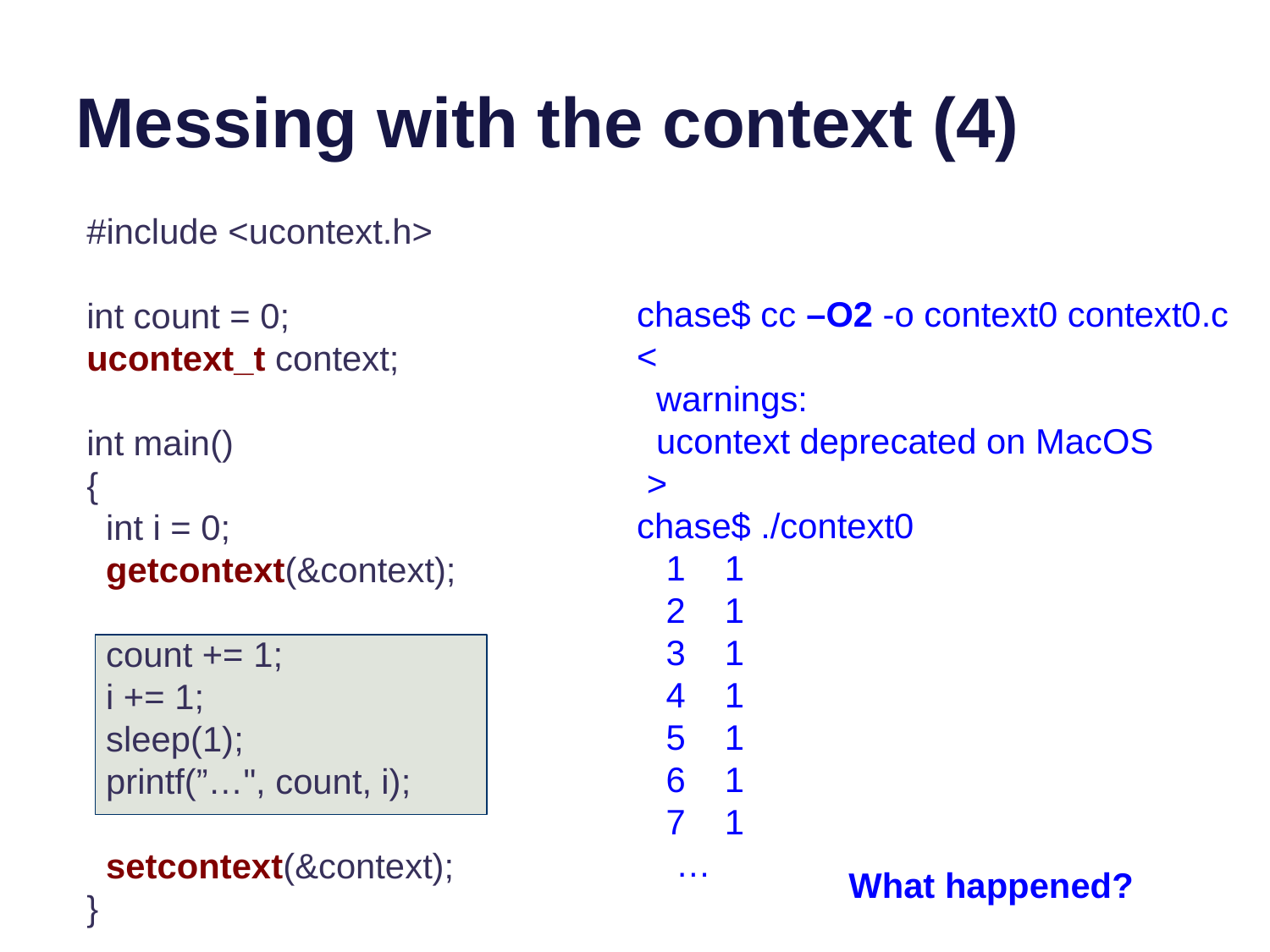

# Messing with the context (4)
#include <ucontext.h>

int count = 0;
ucontext_t context;

int main()
{
  int i = 0;
  getcontext(&context);

  count += 1;
  i += 1;
  sleep(1);
  printf(”…", count, i);

  setcontext(&context);
}
chase$ cc –O2 -o context0 context0.c
<
  warnings:
  ucontext deprecated on MacOS
 >
chase$ ./context0
   1    1
   2    1
   3    1
   4    1
   5    1
   6    1
   7    1
    …

What happened?